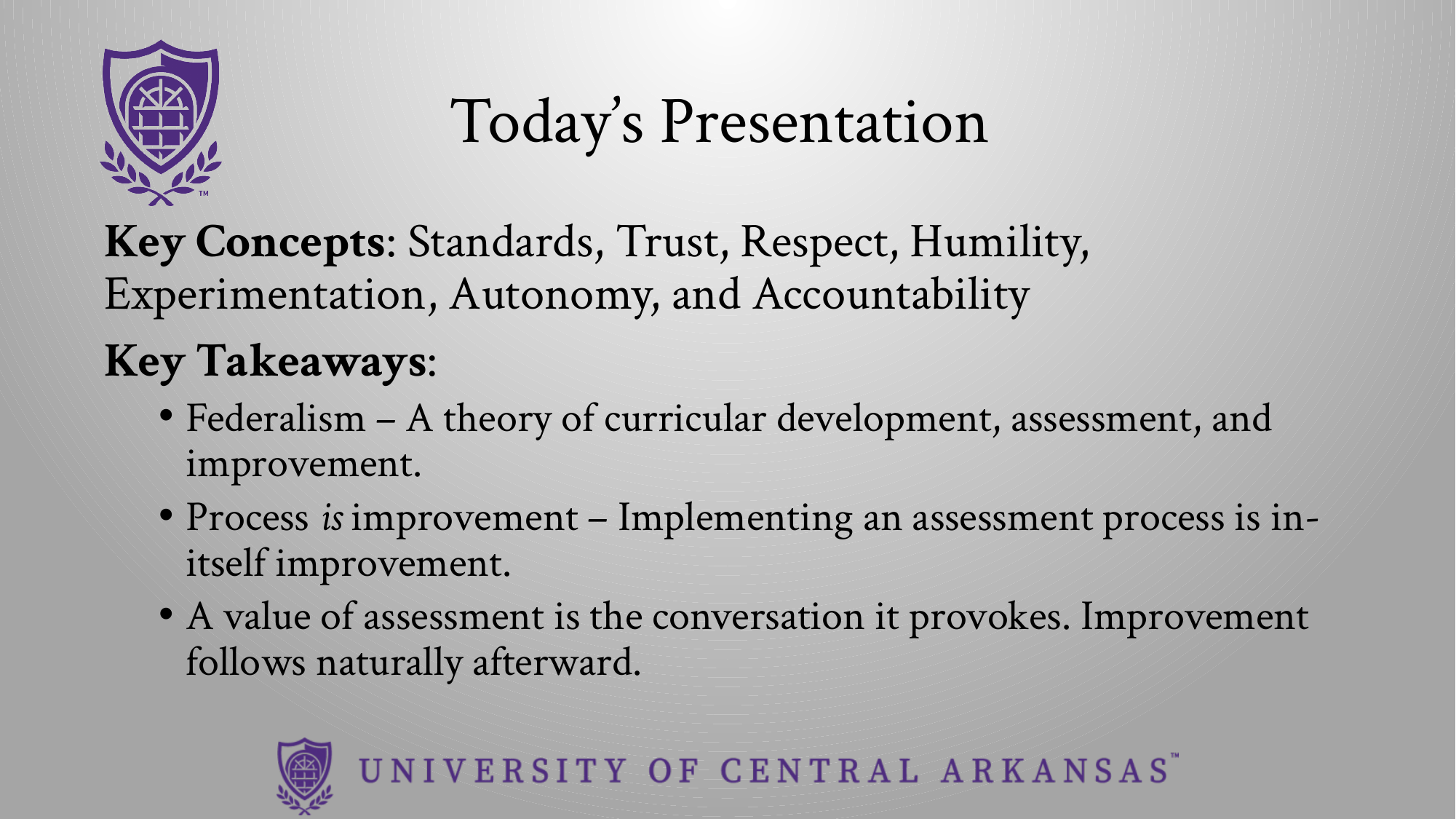

# Today’s Presentation
Key Concepts: Standards, Trust, Respect, Humility, Experimentation, Autonomy, and Accountability
Key Takeaways:
Federalism – A theory of curricular development, assessment, and improvement.
Process is improvement – Implementing an assessment process is in-itself improvement.
A value of assessment is the conversation it provokes. Improvement follows naturally afterward.